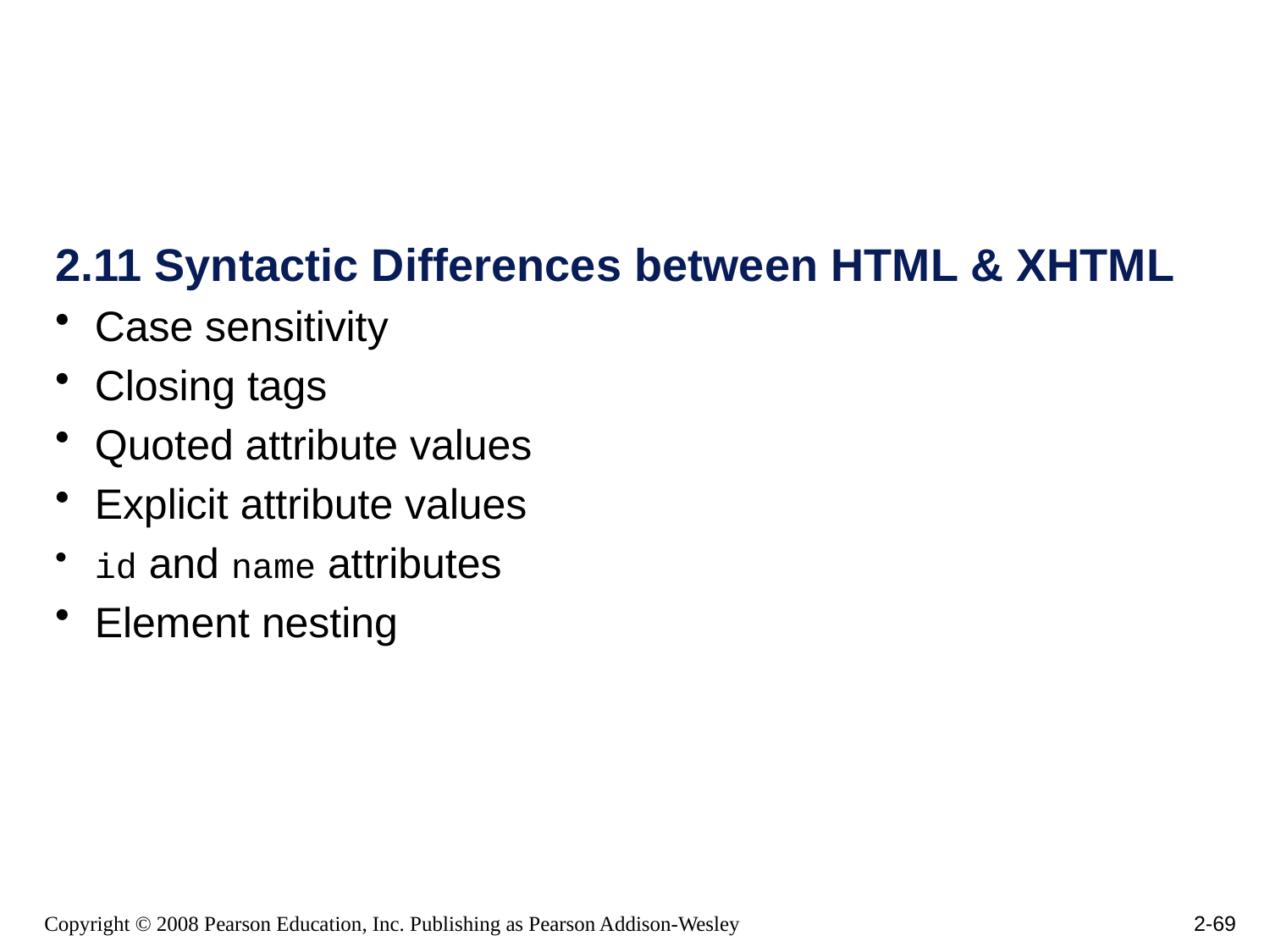

#

2.11 Syntactic Differences between HTML & XHTML
Case sensitivity
Closing tags
Quoted attribute values
Explicit attribute values
id and name attributes
Element nesting